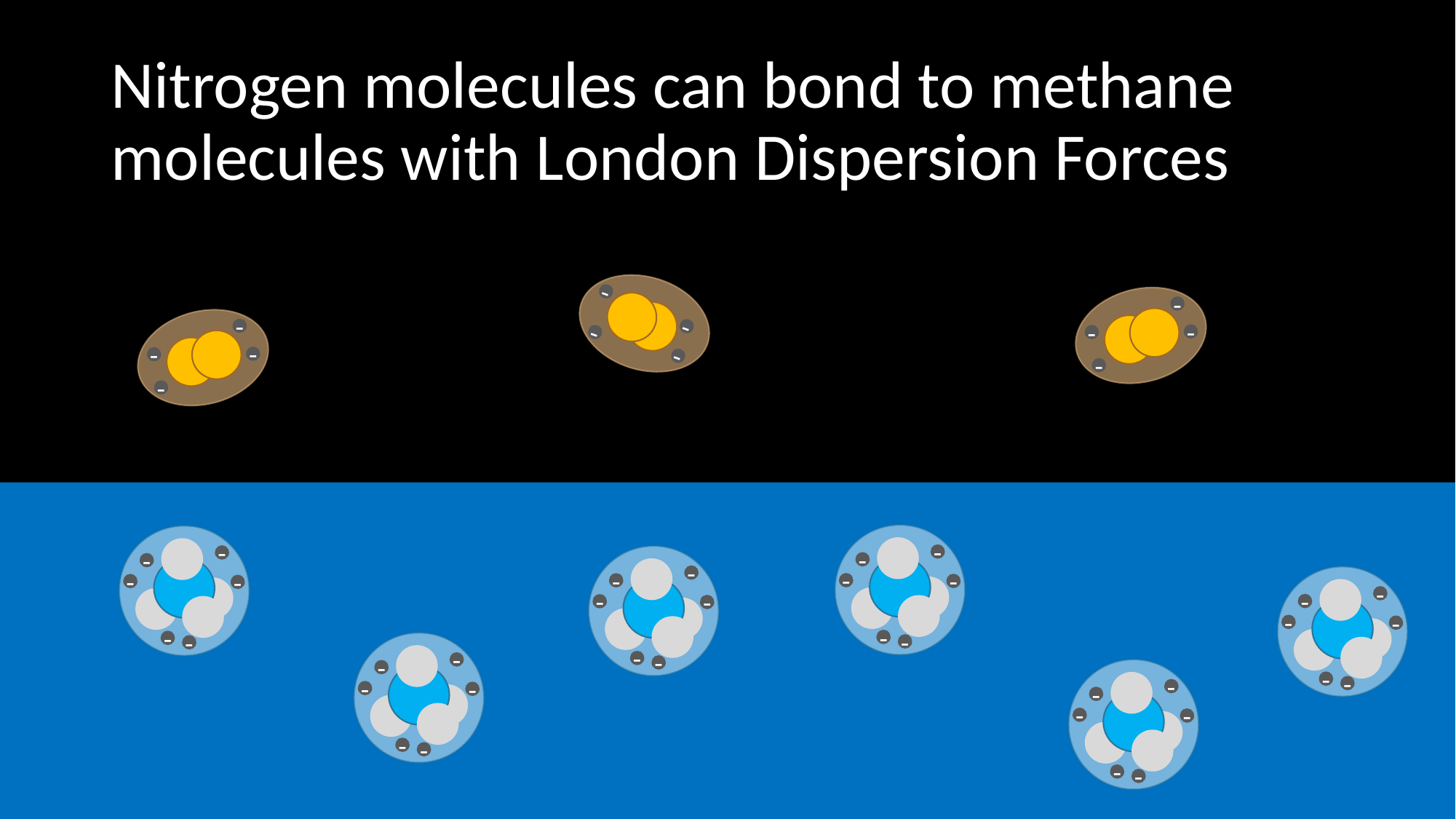

# Nitrogen molecules can bond to methane molecules with London Dispersion Forces

-

-

-
-
-
-
-

-
-
-
-
-

-
-

-
-

-

-
-
-
-
-

-

-
-
-

-
-

-
-

-
-

-
-
-

-

-

-
-
-
-

-

-
-

-
-
-
-